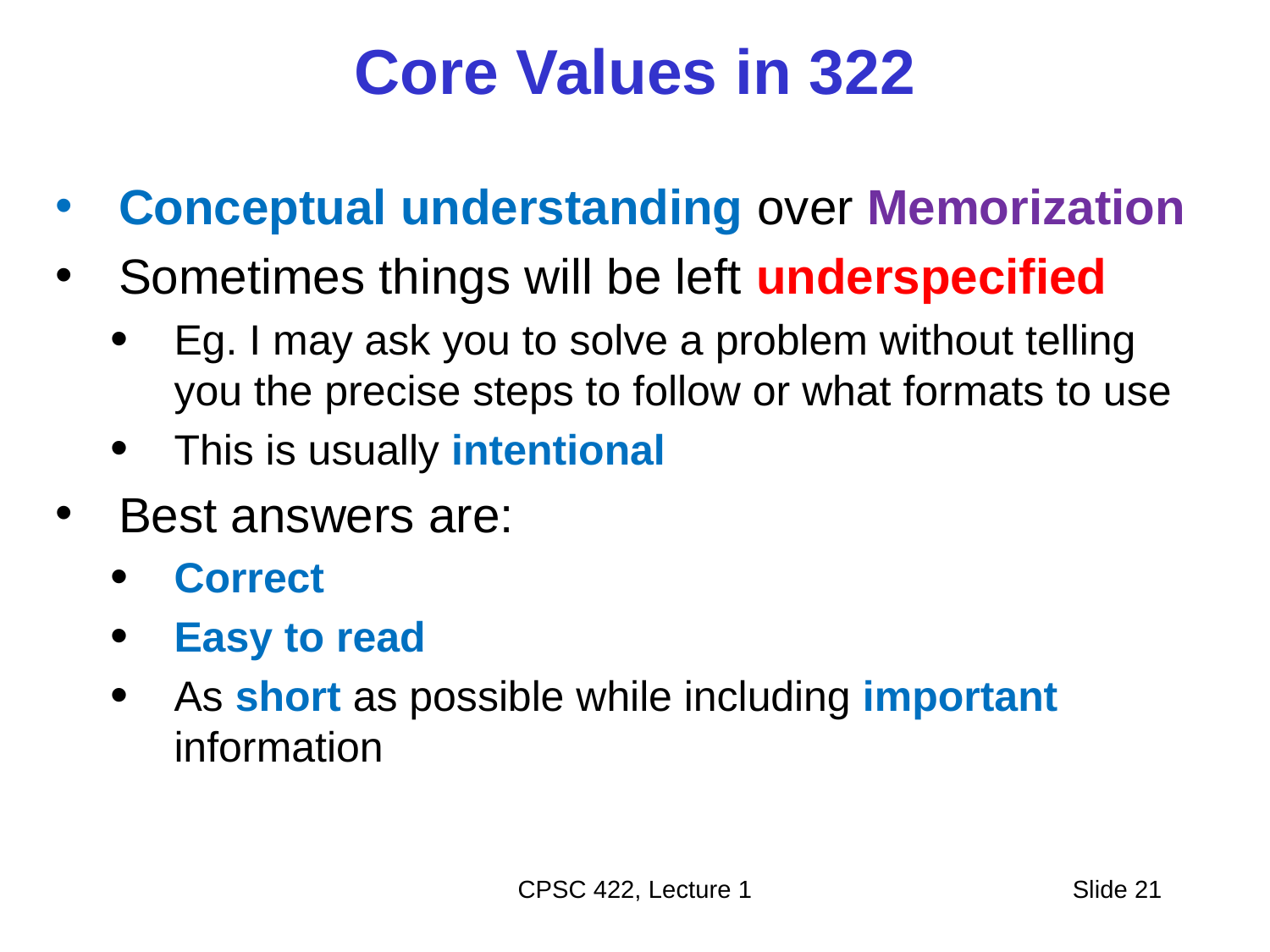

# Core Values in 322
Conceptual understanding over Memorization
Sometimes things will be left underspecified
Eg. I may ask you to solve a problem without telling you the precise steps to follow or what formats to use
This is usually intentional
Best answers are:
Correct
Easy to read
As short as possible while including important information
CPSC 422, Lecture 1
Slide 21